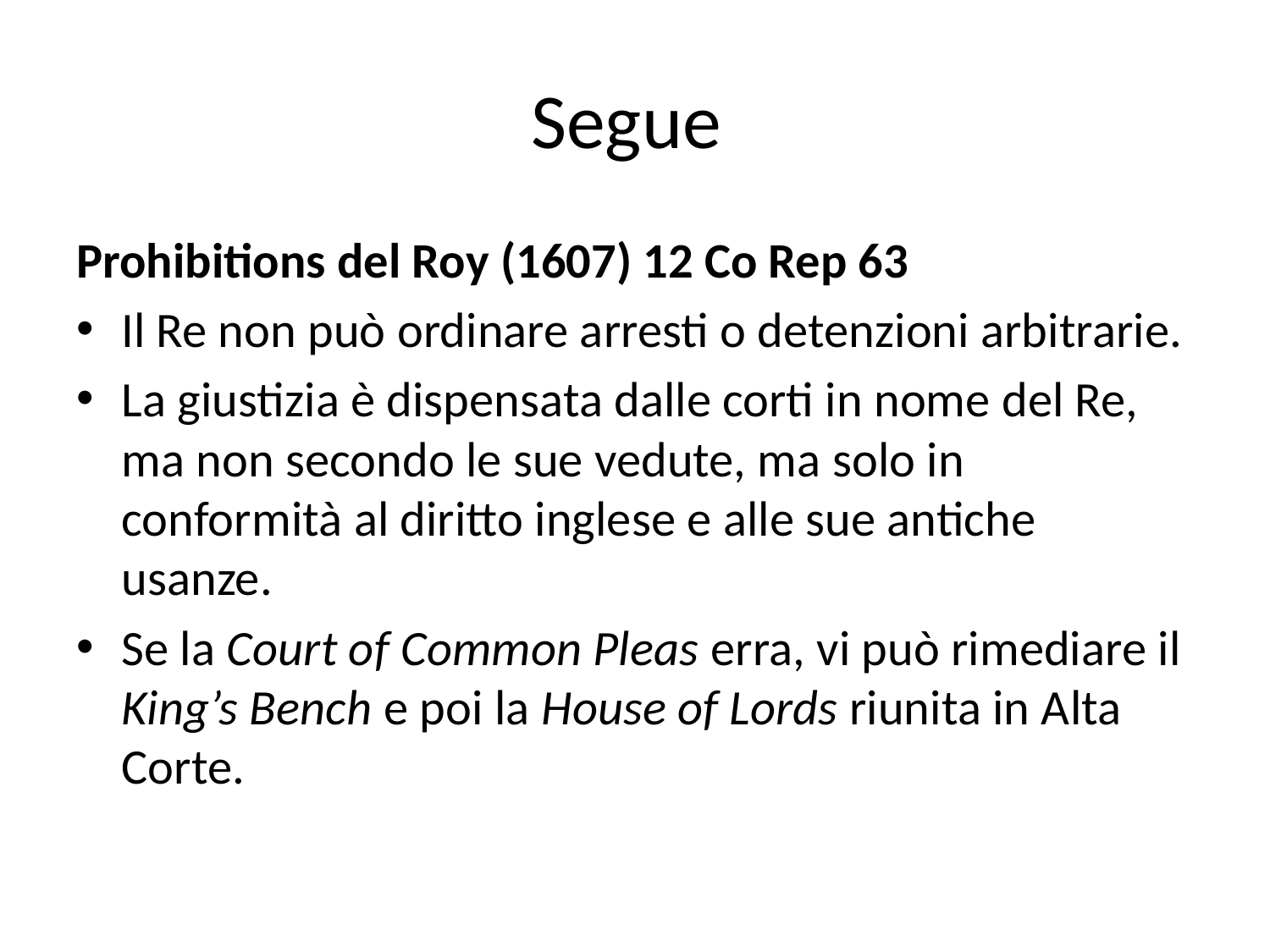

# Segue
Prohibitions del Roy (1607) 12 Co Rep 63
Il Re non può ordinare arresti o detenzioni arbitrarie.
La giustizia è dispensata dalle corti in nome del Re, ma non secondo le sue vedute, ma solo in conformità al diritto inglese e alle sue antiche usanze.
Se la Court of Common Pleas erra, vi può rimediare il King’s Bench e poi la House of Lords riunita in Alta Corte.